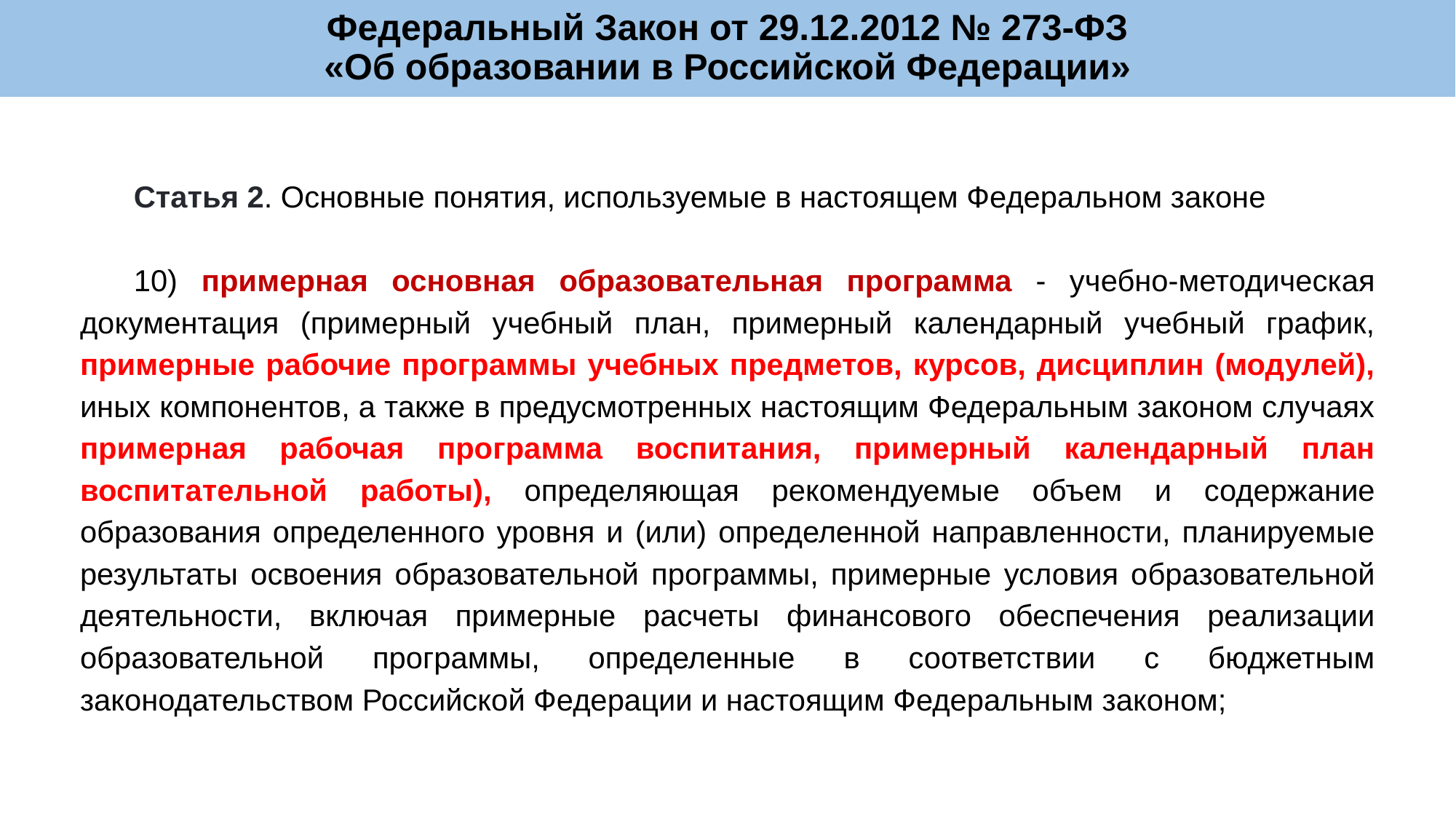

Федеральный Закон от 29.12.2012 № 273-ФЗ
«Об образовании в Российской Федерации»
Статья 2. Основные понятия, используемые в настоящем Федеральном законе

10) примерная основная образовательная программа - учебно-методическая документация (примерный учебный план, примерный календарный учебный график, примерные рабочие программы учебных предметов, курсов, дисциплин (модулей), иных компонентов, а также в предусмотренных настоящим Федеральным законом случаях примерная рабочая программа воспитания, примерный календарный план воспитательной работы), определяющая рекомендуемые объем и содержание образования определенного уровня и (или) определенной направленности, планируемые результаты освоения образовательной программы, примерные условия образовательной деятельности, включая примерные расчеты финансового обеспечения реализации образовательной программы, определенные в соответствии с бюджетным законодательством Российской Федерации и настоящим Федеральным законом;
10
411
232
707
456
177
120